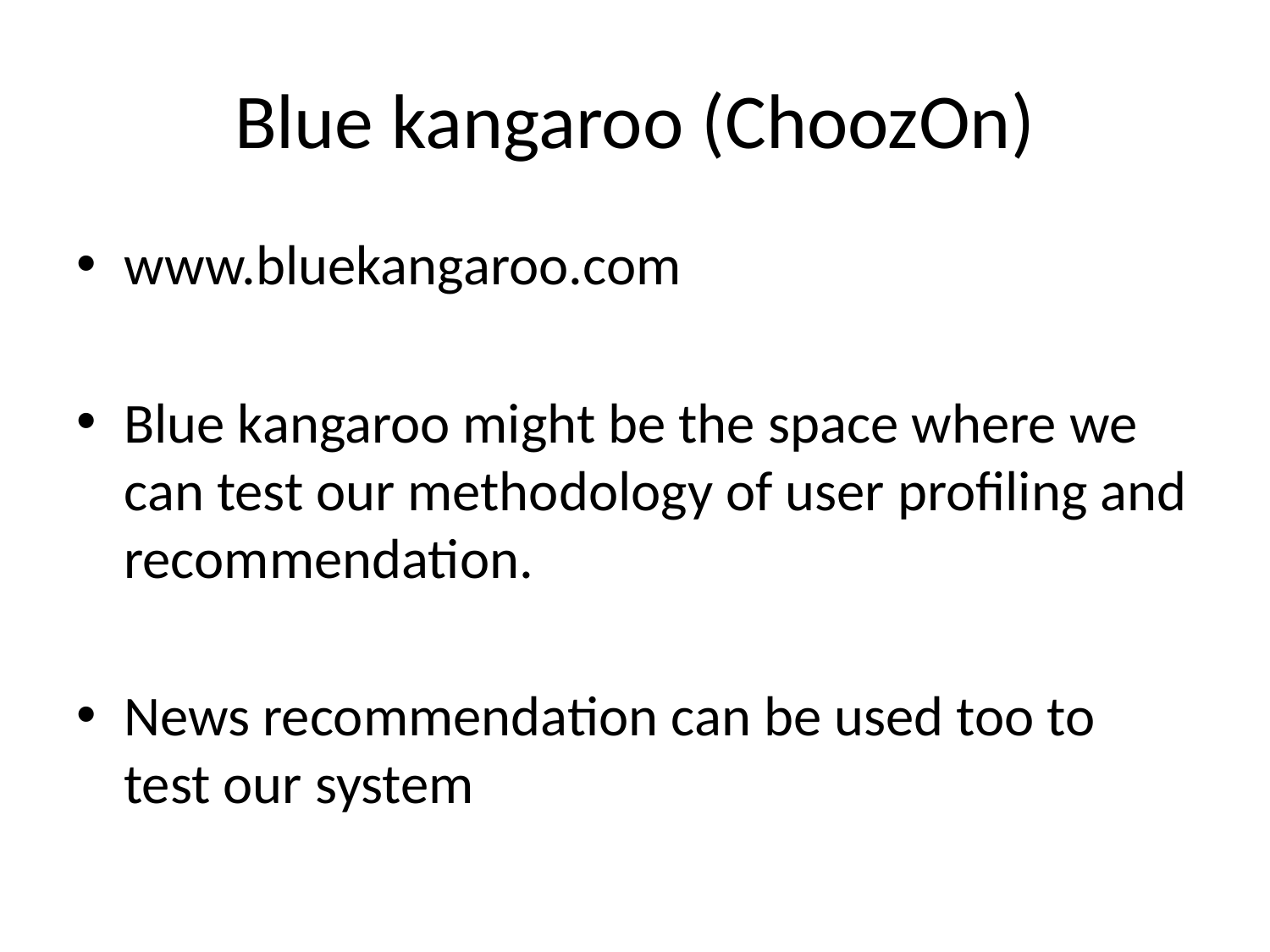

# Blue kangaroo (ChoozOn)
www.bluekangaroo.com

Blue kangaroo might be the space where we can test our methodology of user profiling and recommendation.

News recommendation can be used too to test our system